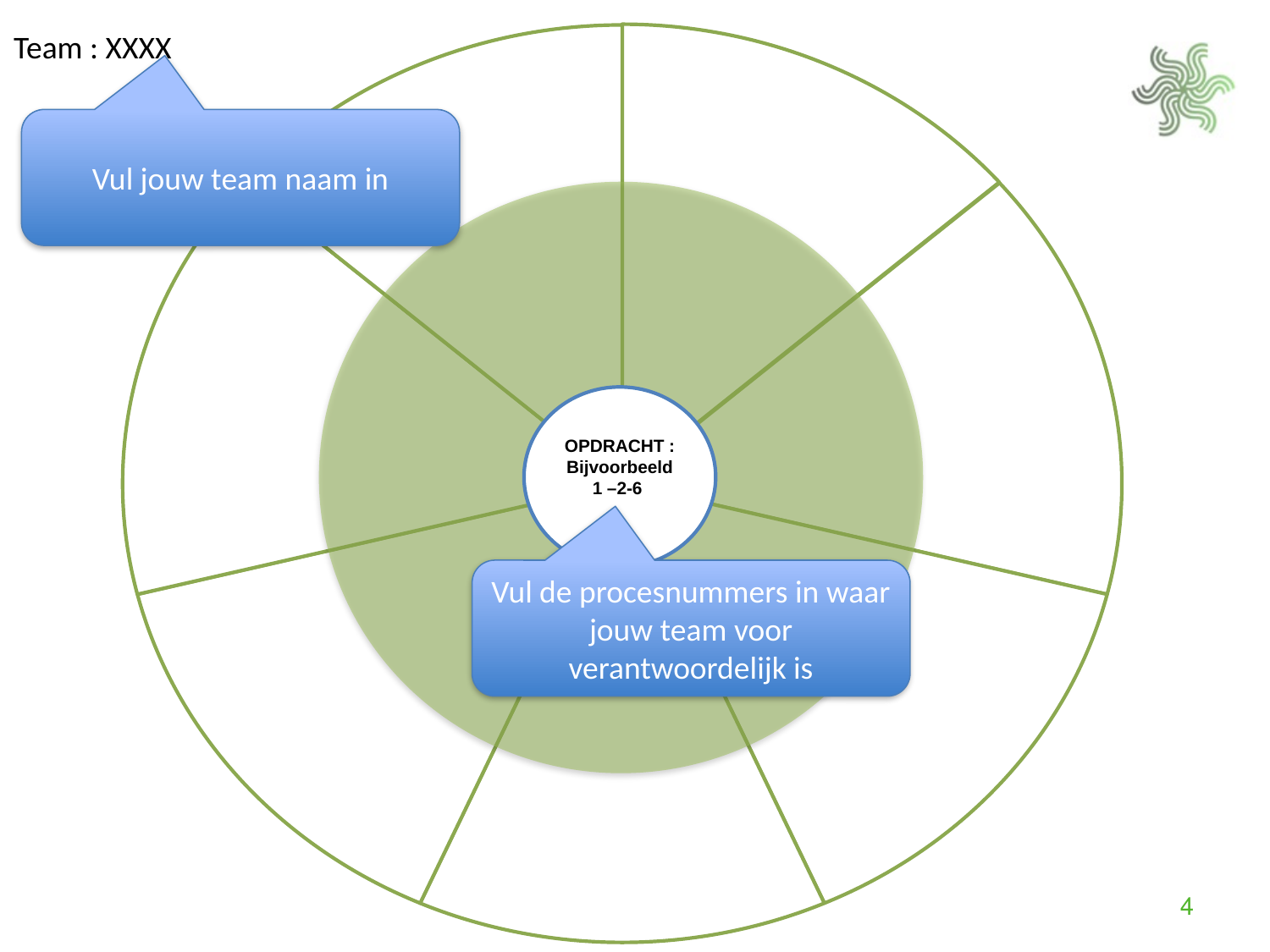

Team : XXXX
Vul jouw team naam in

....
...

OPDRACHT :
Bijvoorbeeld
1 –2-6

Vul de procesnummers in waar jouw team voor verantwoordelijk is
4